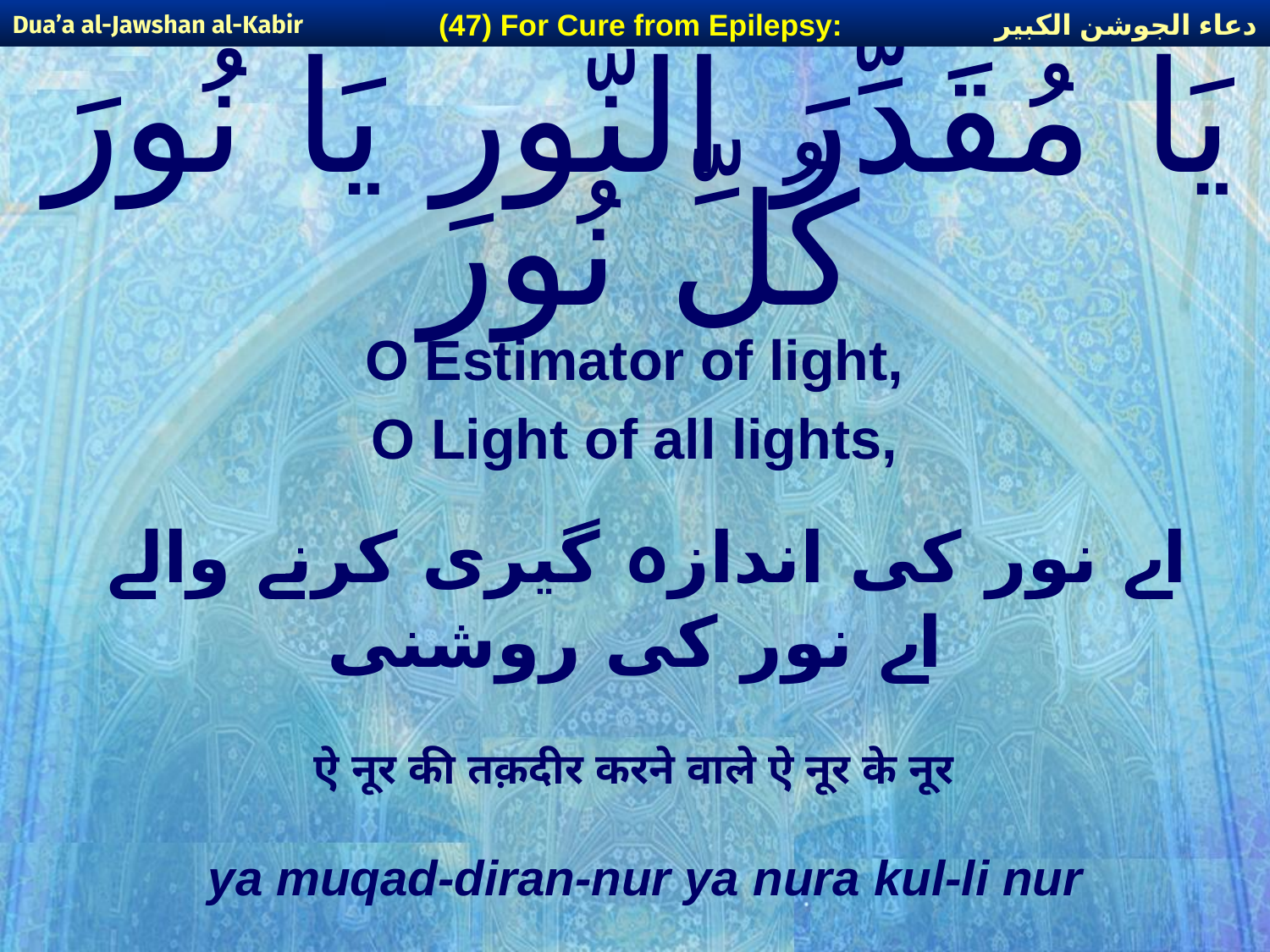

دعاء الجوشن الكبير
(47) For Cure from Epilepsy:
Dua’a al-Jawshan al-Kabir
# يَا مُقَدِّرَ النُّورِ يَا نُورَ كُلِّ نُور
O Estimator of light,
O Light of all lights,
اے نور کی اندازہ گیری کرنے والے  اے نور کی روشنی
ऐ नूर की तक़दीर करने वाले ऐ नूर के नूर
ya muqad-diran-nur ya nura kul-li nur